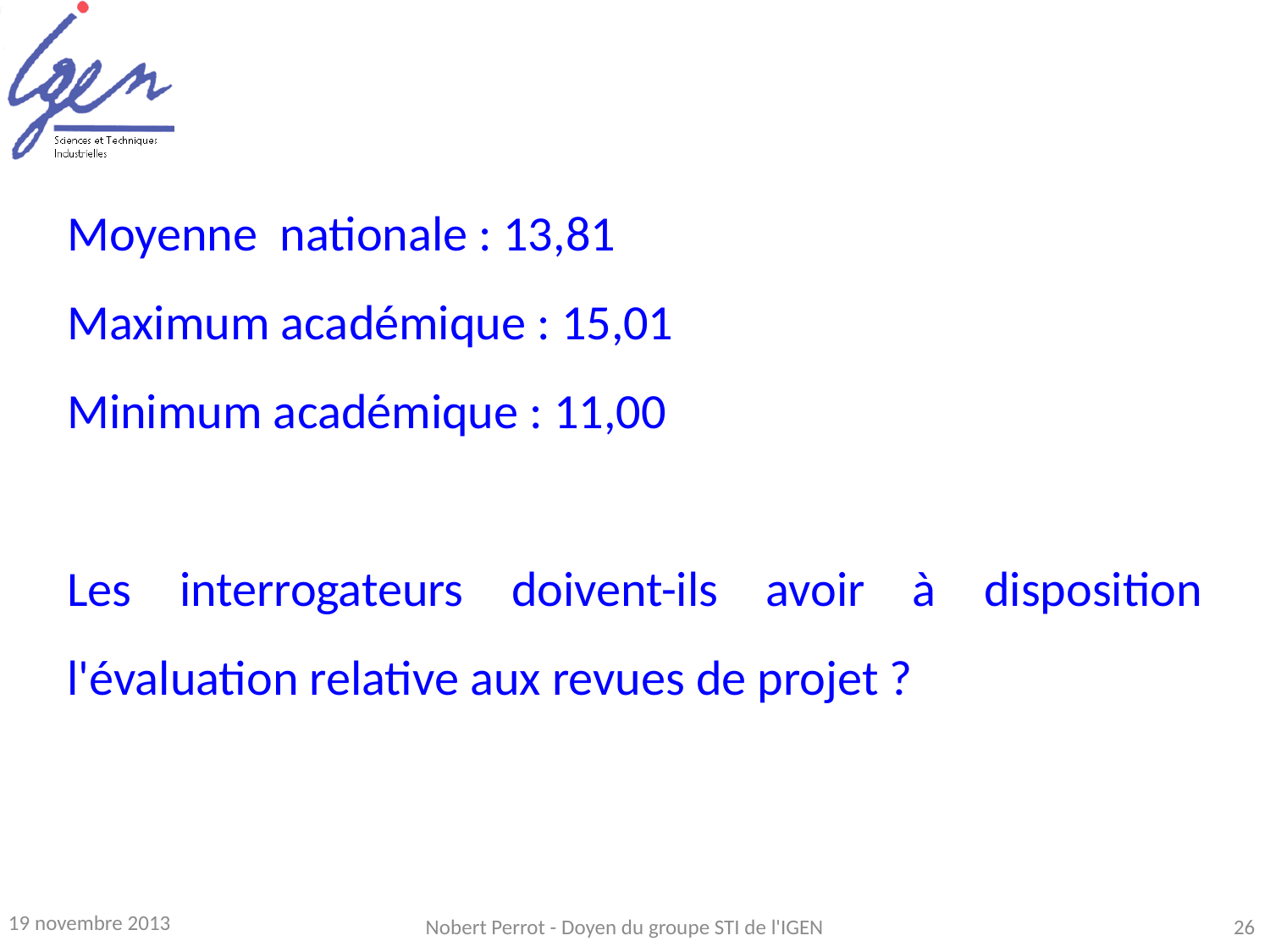

Moyenne  nationale : 13,81
Maximum académique : 15,01
Minimum académique : 11,00

Les interrogateurs doivent-ils avoir à disposition l'évaluation relative aux revues de projet ?

19 novembre 2013
Nobert Perrot - Doyen du groupe STI de l'IGEN
26